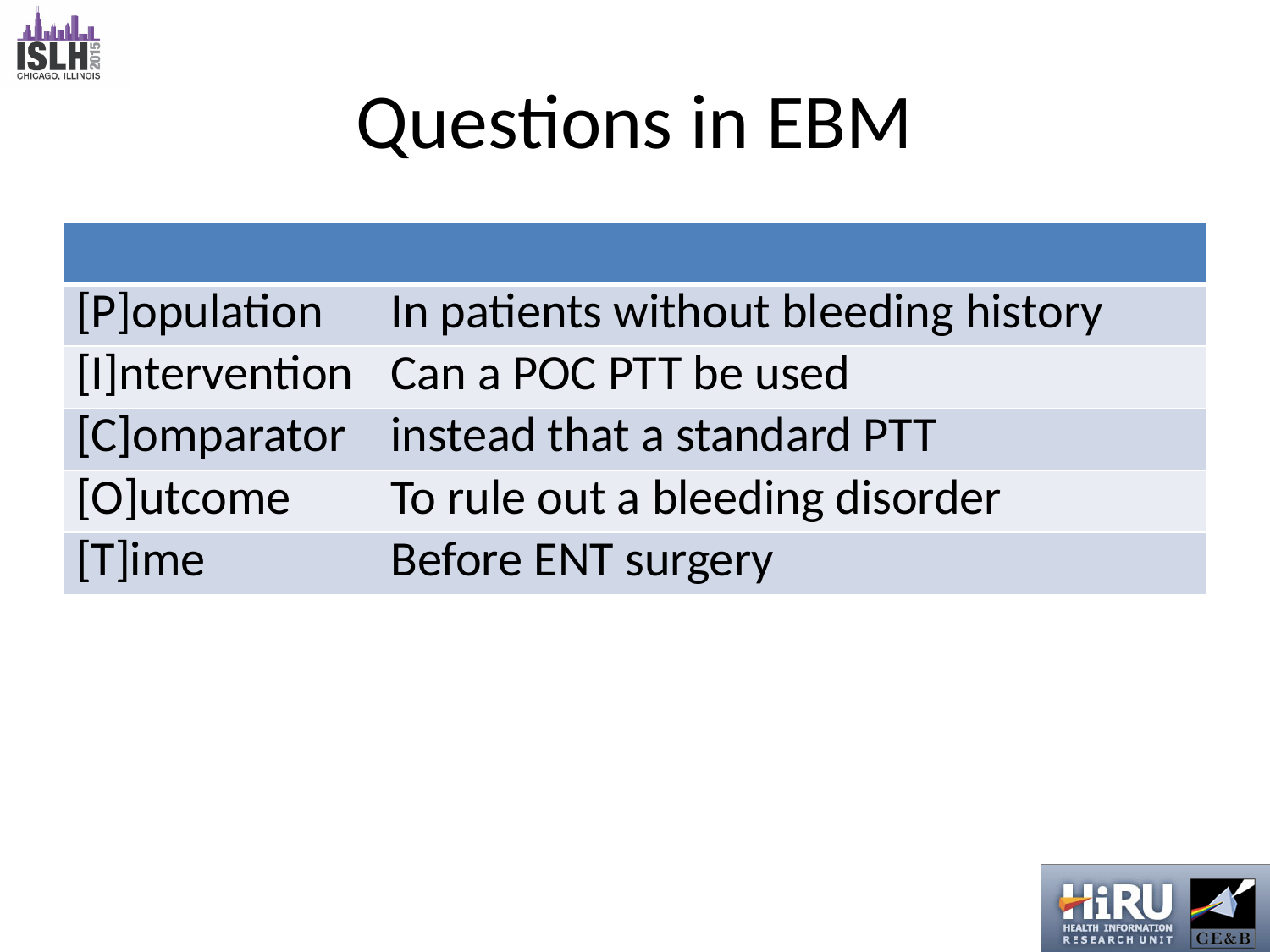

# Questions in EBM
|  |  |
| --- | --- |
| [P]opulation | In patients without bleeding history |
| [I]ntervention | Can a POC PTT be used |
| [C]omparator | instead that a standard PTT |
| [O]utcome | To rule out a bleeding disorder |
| [T]ime | Before ENT surgery |